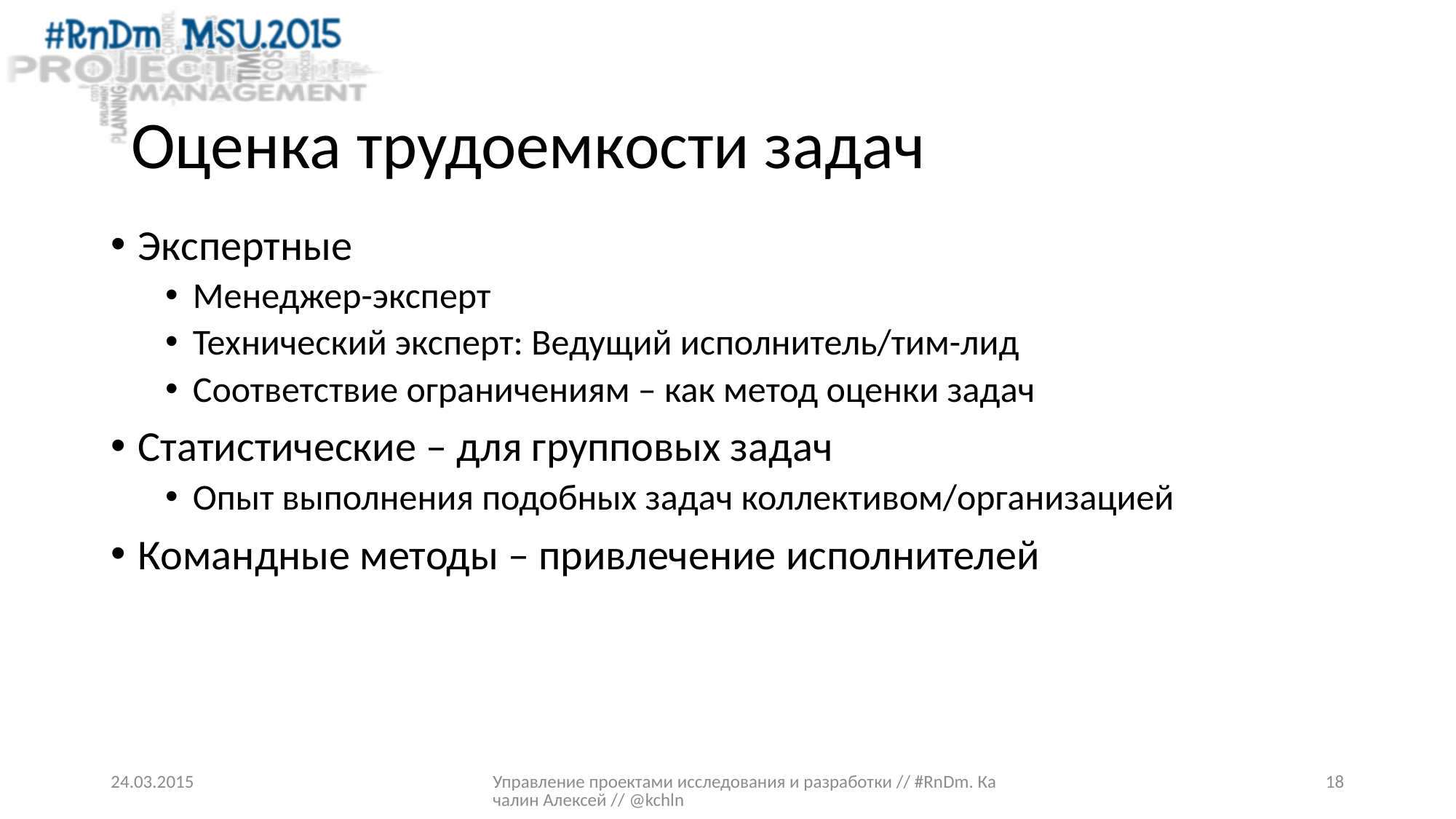

# Оценка трудоемкости задач
Экспертные
Менеджер-эксперт
Технический эксперт: Ведущий исполнитель/тим-лид
Соответствие ограничениям – как метод оценки задач
Статистические – для групповых задач
Опыт выполнения подобных задач коллективом/организацией
Командные методы – привлечение исполнителей

24.03.2015
Управление проектами исследования и разработки // #RnDm. Качалин Алексей // @kchln
18